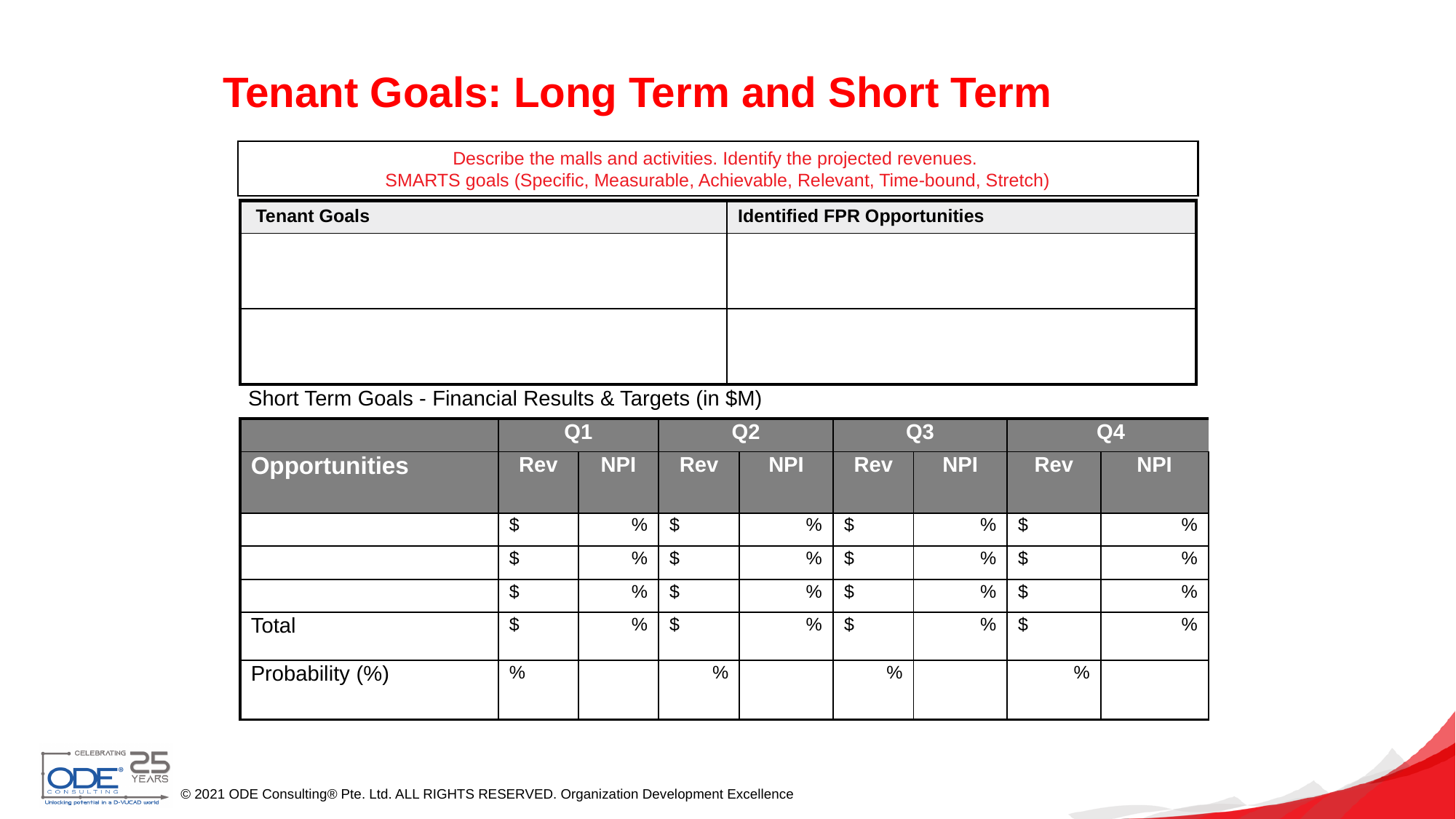

# Tenant Goals: Long Term and Short Term
Describe the malls and activities. Identify the projected revenues.
SMARTS goals (Specific, Measurable, Achievable, Relevant, Time-bound, Stretch)
| Tenant Goals | Identified FPR Opportunities |
| --- | --- |
|  |  |
|  |  |
Short Term Goals - Financial Results & Targets (in $M)
|  | Q1 |  | Q2 |  | Q3 |  | Q4 |  |
| --- | --- | --- | --- | --- | --- | --- | --- | --- |
| Opportunities | Rev | NPI | Rev | NPI | Rev | NPI | Rev | NPI |
|  | $ | % | $ | % | $ | % | $ | % |
|  | $ | % | $ | % | $ | % | $ | % |
|  | $ | % | $ | % | $ | % | $ | % |
| Total | $ | % | $ | % | $ | % | $ | % |
| Probability (%) | % |  | % |  | % |  | % |  |